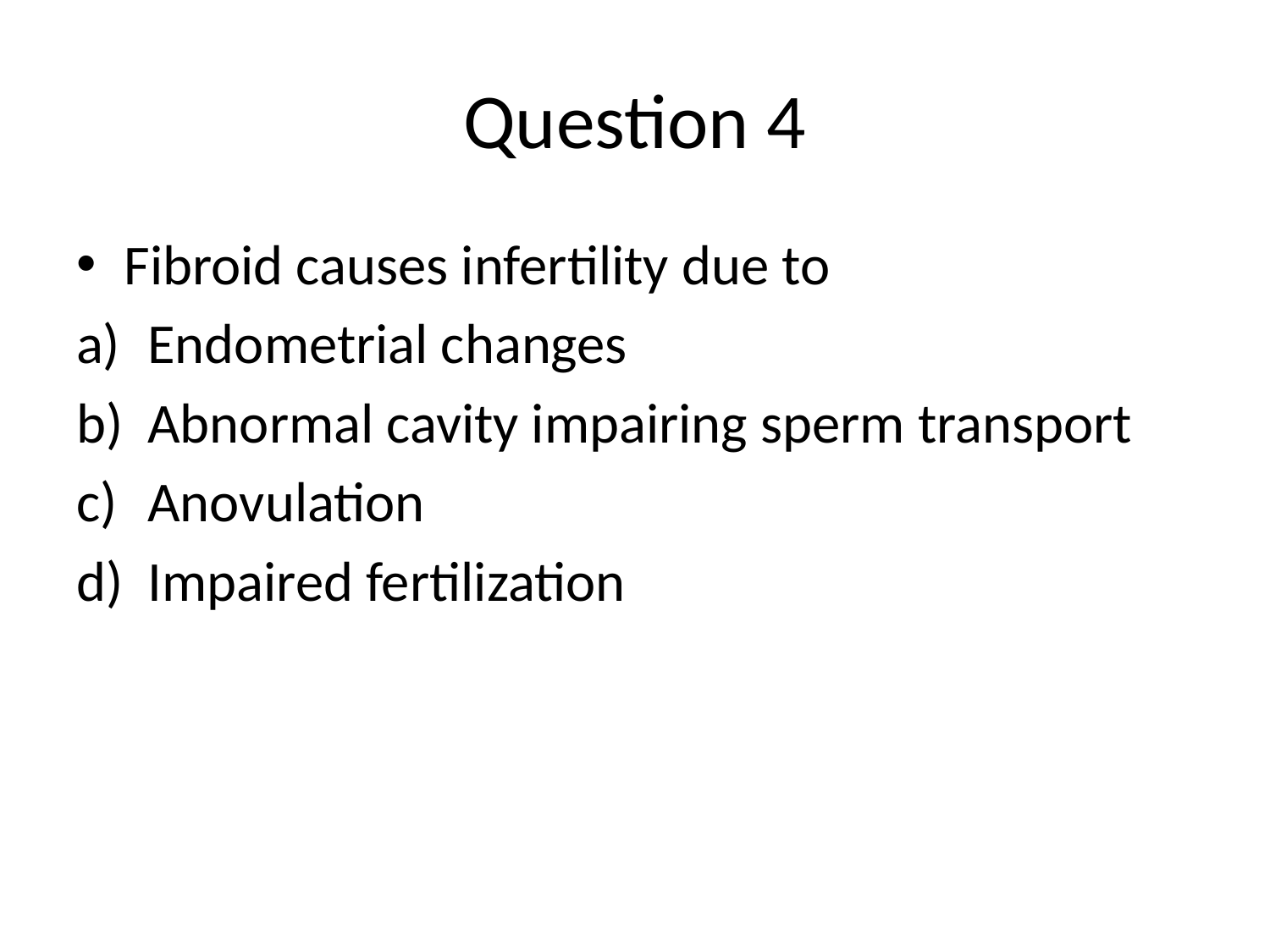

# Question 4
Fibroid causes infertility due to
Endometrial changes
Abnormal cavity impairing sperm transport
Anovulation
Impaired fertilization